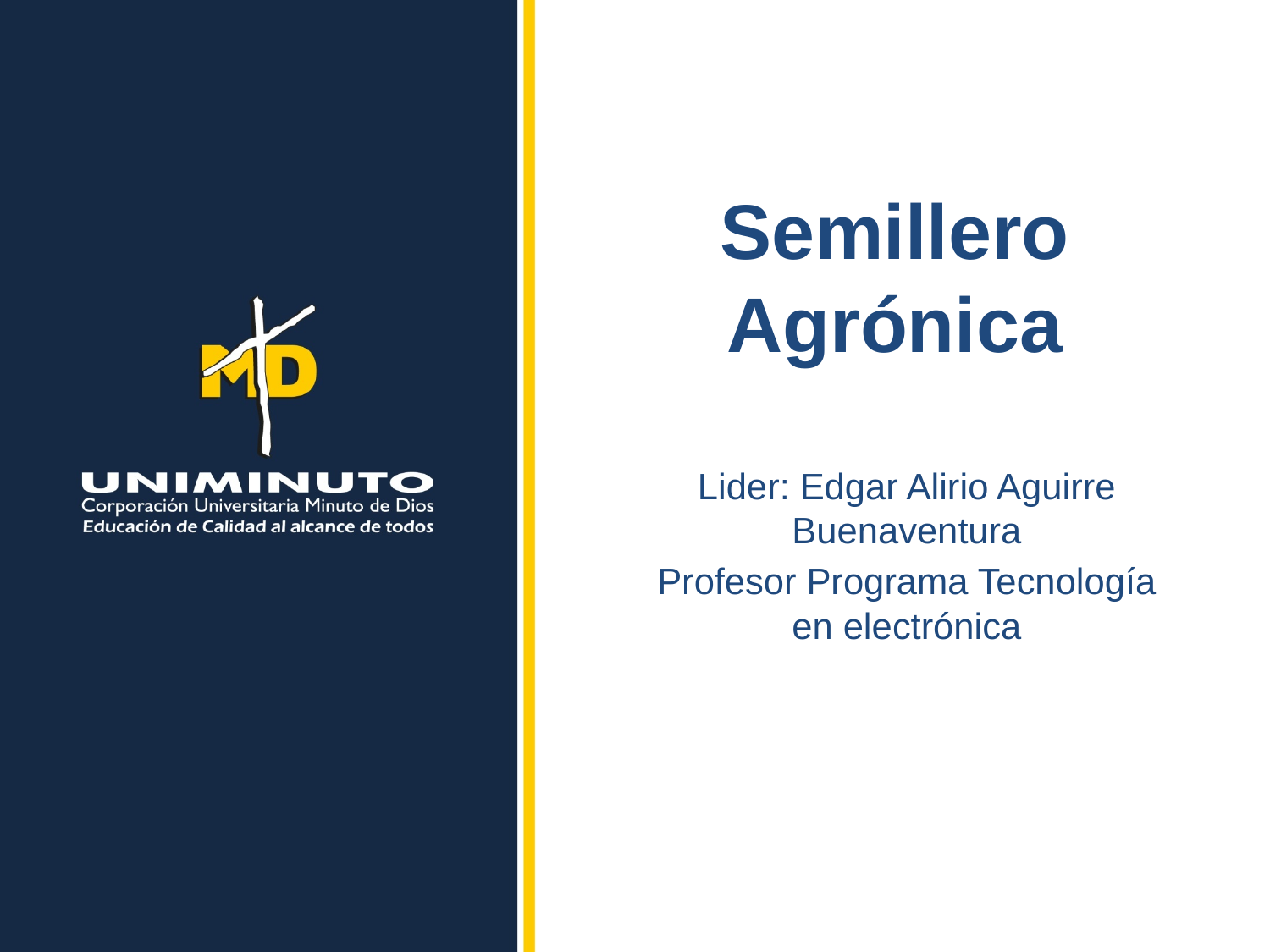

# Semillero Agrónica
Lider: Edgar Alirio Aguirre Buenaventura
Profesor Programa Tecnología en electrónica